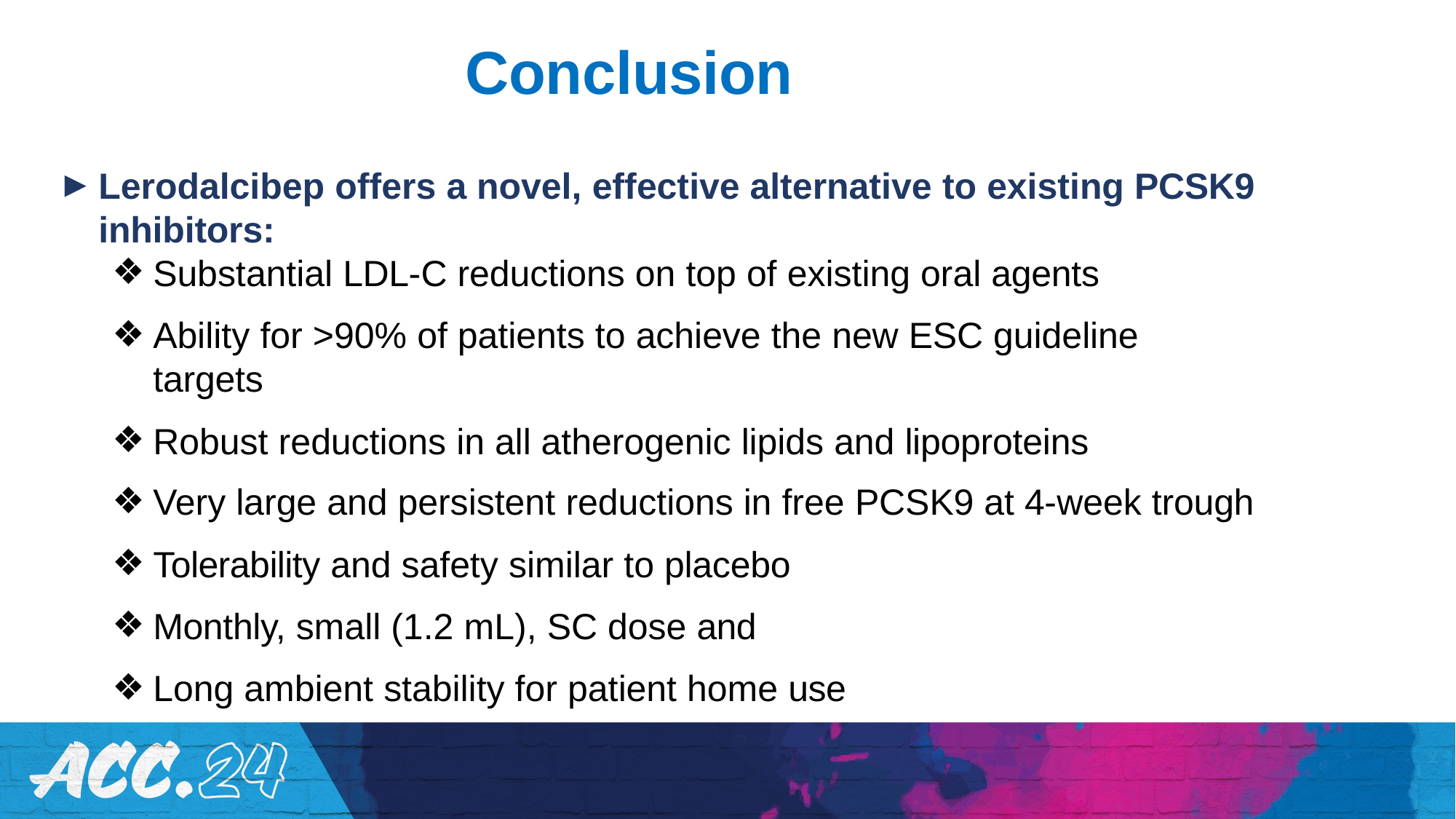

# Conclusion
Lerodalcibep offers a novel, effective alternative to existing PCSK9 inhibitors:
Substantial LDL-C reductions on top of existing oral agents
Ability for >90% of patients to achieve the new ESC guideline targets
Robust reductions in all atherogenic lipids and lipoproteins
Very large and persistent reductions in free PCSK9 at 4-week trough
Tolerability and safety similar to placebo
Monthly, small (1.2 mL), SC dose and
Long ambient stability for patient home use